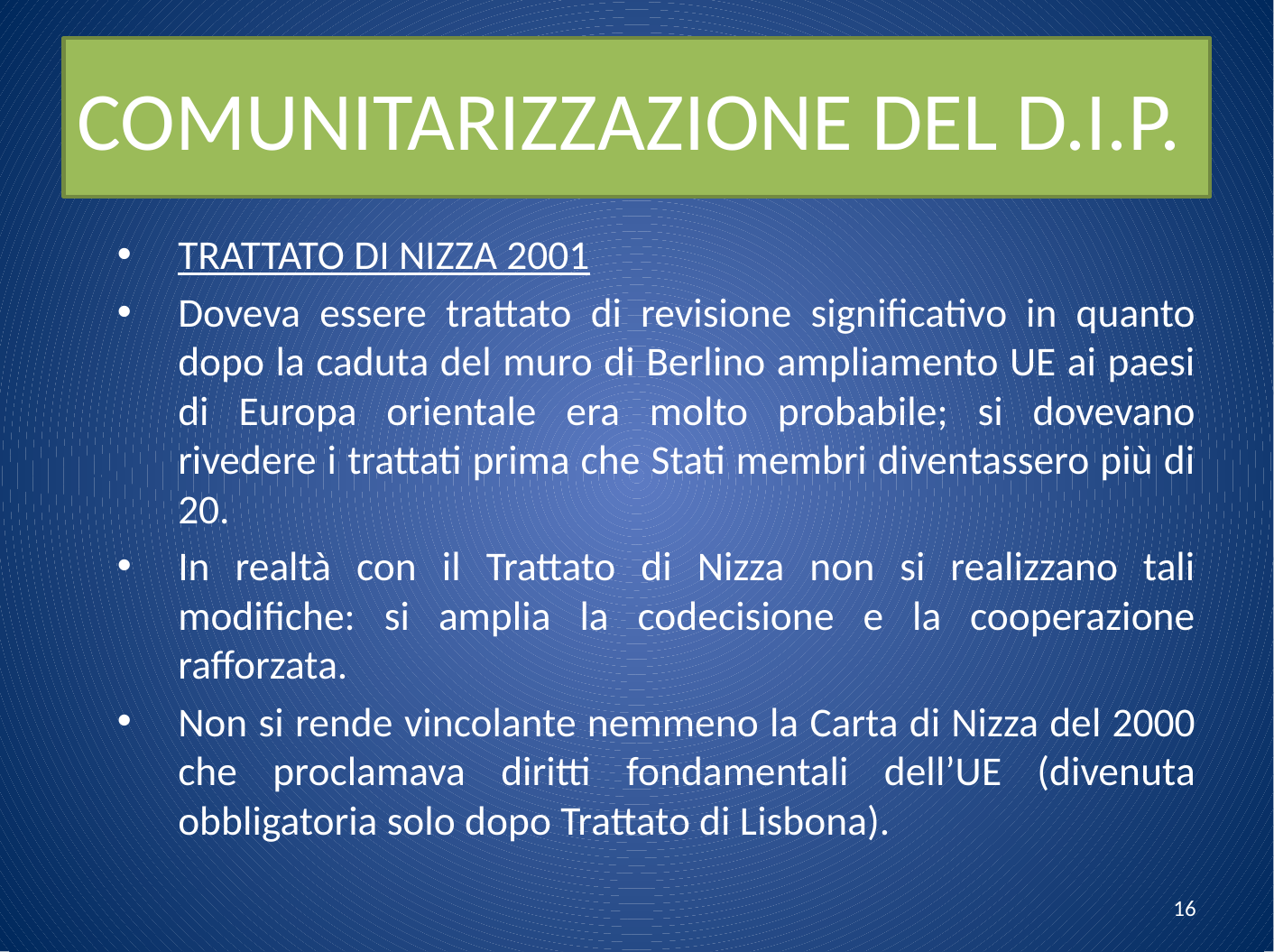

# COMUNITARIZZAZIONE DEL D.I.P.
TRATTATO DI NIZZA 2001
Doveva essere trattato di revisione significativo in quanto dopo la caduta del muro di Berlino ampliamento UE ai paesi di Europa orientale era molto probabile; si dovevano rivedere i trattati prima che Stati membri diventassero più di 20.
In realtà con il Trattato di Nizza non si realizzano tali modifiche: si amplia la codecisione e la cooperazione rafforzata.
Non si rende vincolante nemmeno la Carta di Nizza del 2000 che proclamava diritti fondamentali dell’UE (divenuta obbligatoria solo dopo Trattato di Lisbona).

16